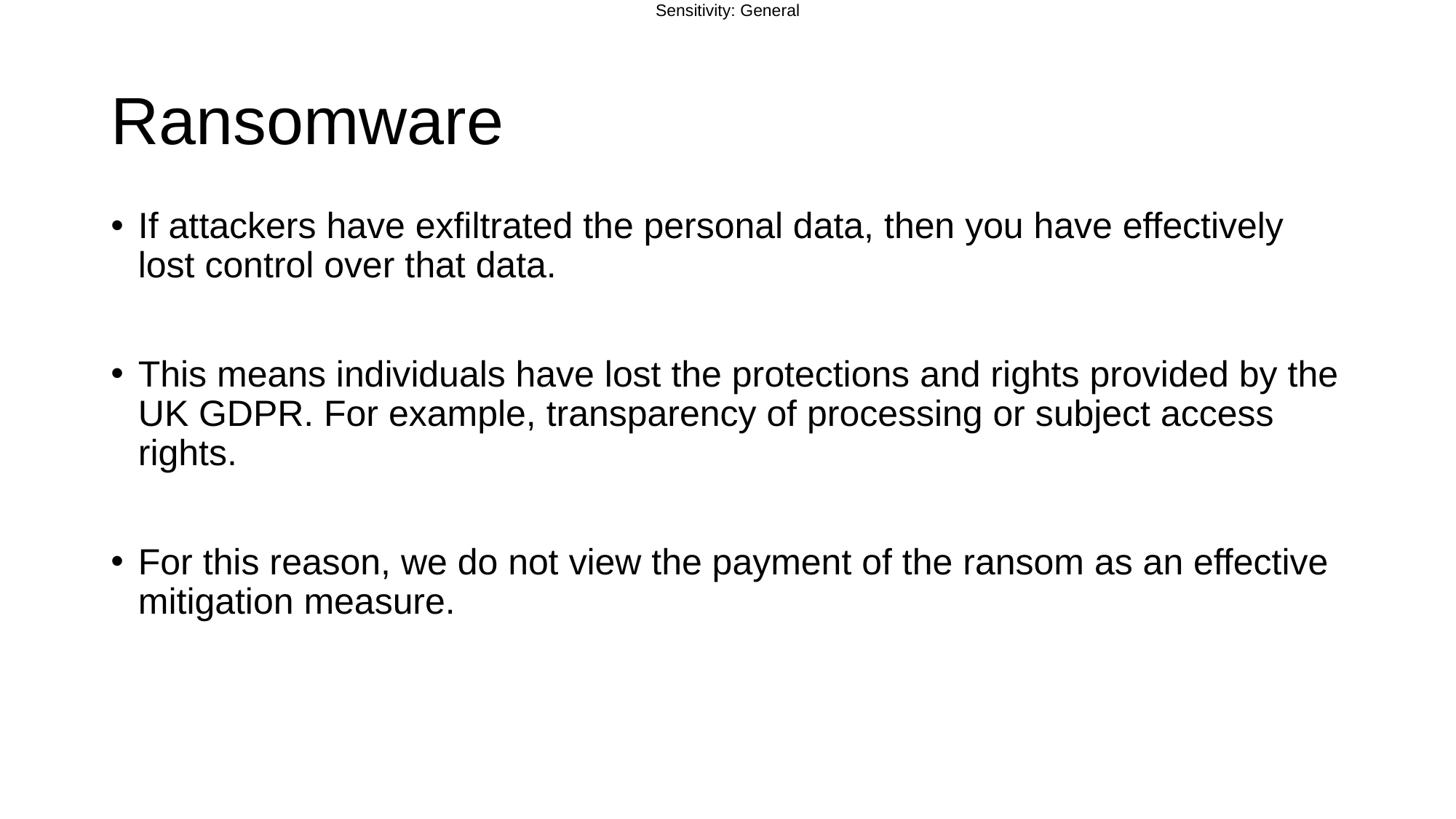

# Ransomware
If attackers have exfiltrated the personal data, then you have effectively lost control over that data.

This means individuals have lost the protections and rights provided by the UK GDPR. For example, transparency of processing or subject access rights.

For this reason, we do not view the payment of the ransom as an effective mitigation measure.